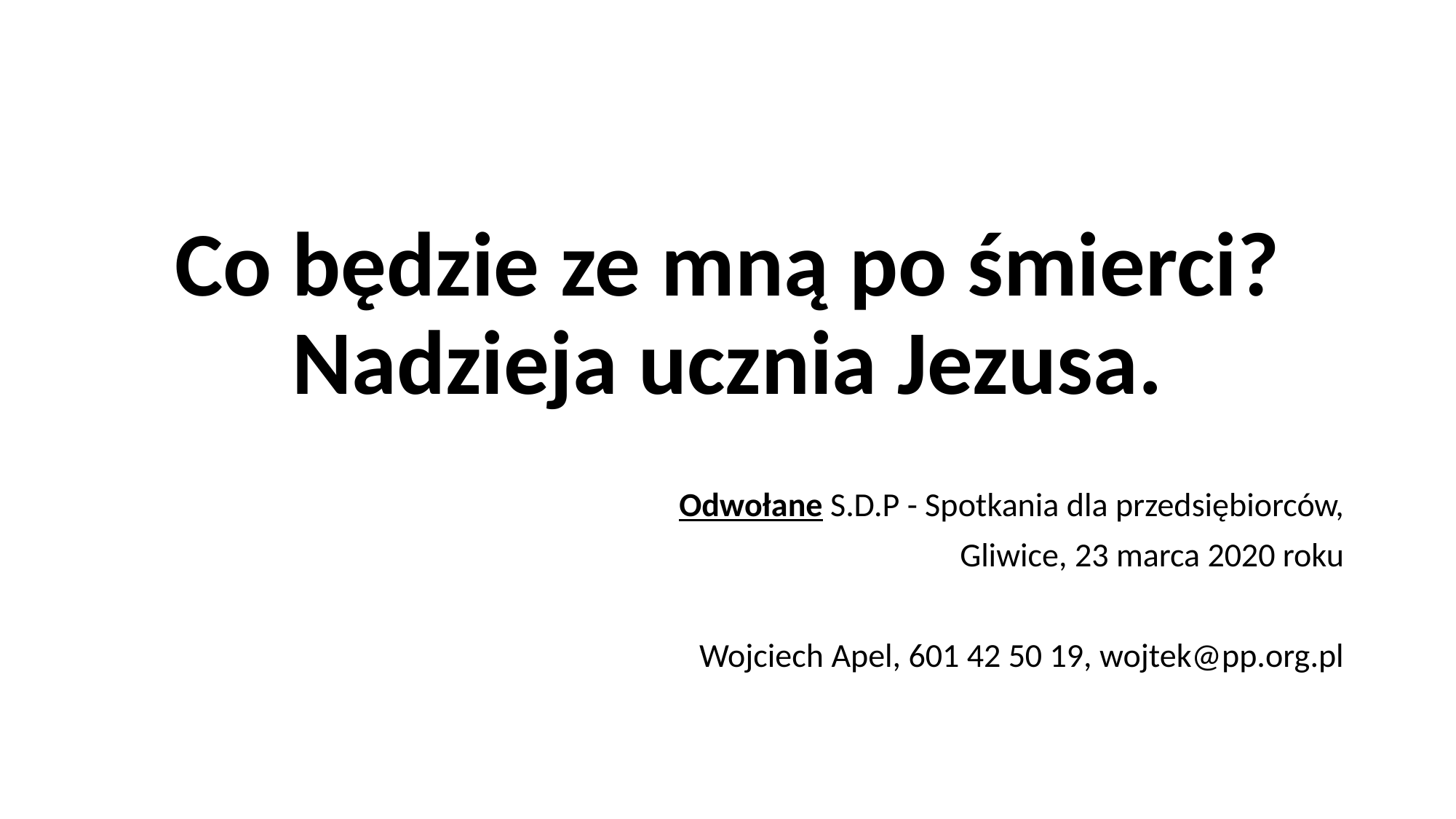

# Co będzie ze mną po śmierci? Nadzieja ucznia Jezusa.
Odwołane S.D.P - Spotkania dla przedsiębiorców,
Gliwice, 23 marca 2020 roku

Wojciech Apel, 601 42 50 19, wojtek@pp.org.pl